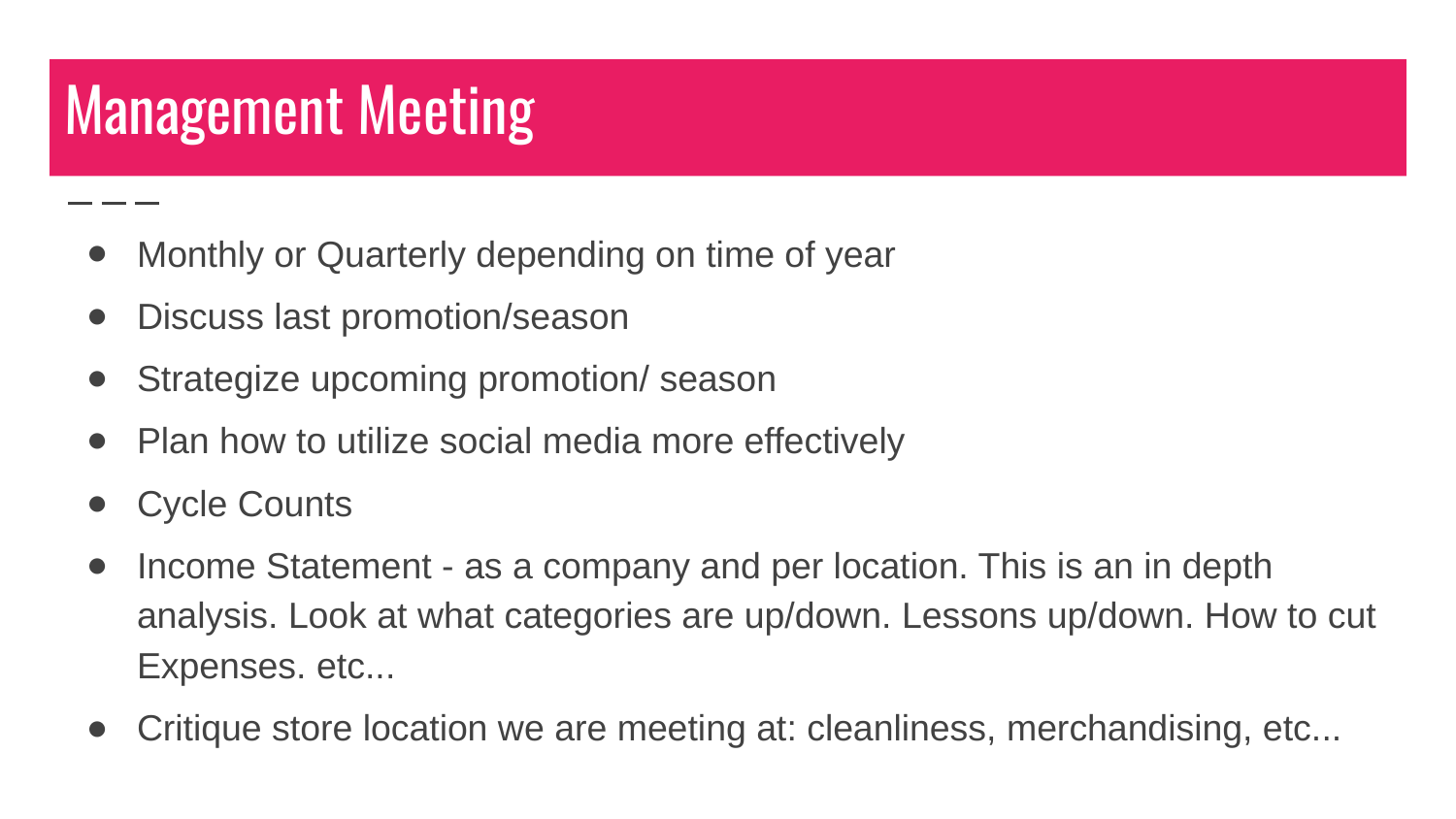

# Management Meeting
Monthly or Quarterly depending on time of year
Discuss last promotion/season
Strategize upcoming promotion/ season
Plan how to utilize social media more effectively
Cycle Counts
Income Statement - as a company and per location. This is an in depth analysis. Look at what categories are up/down. Lessons up/down. How to cut Expenses. etc...
Critique store location we are meeting at: cleanliness, merchandising, etc...